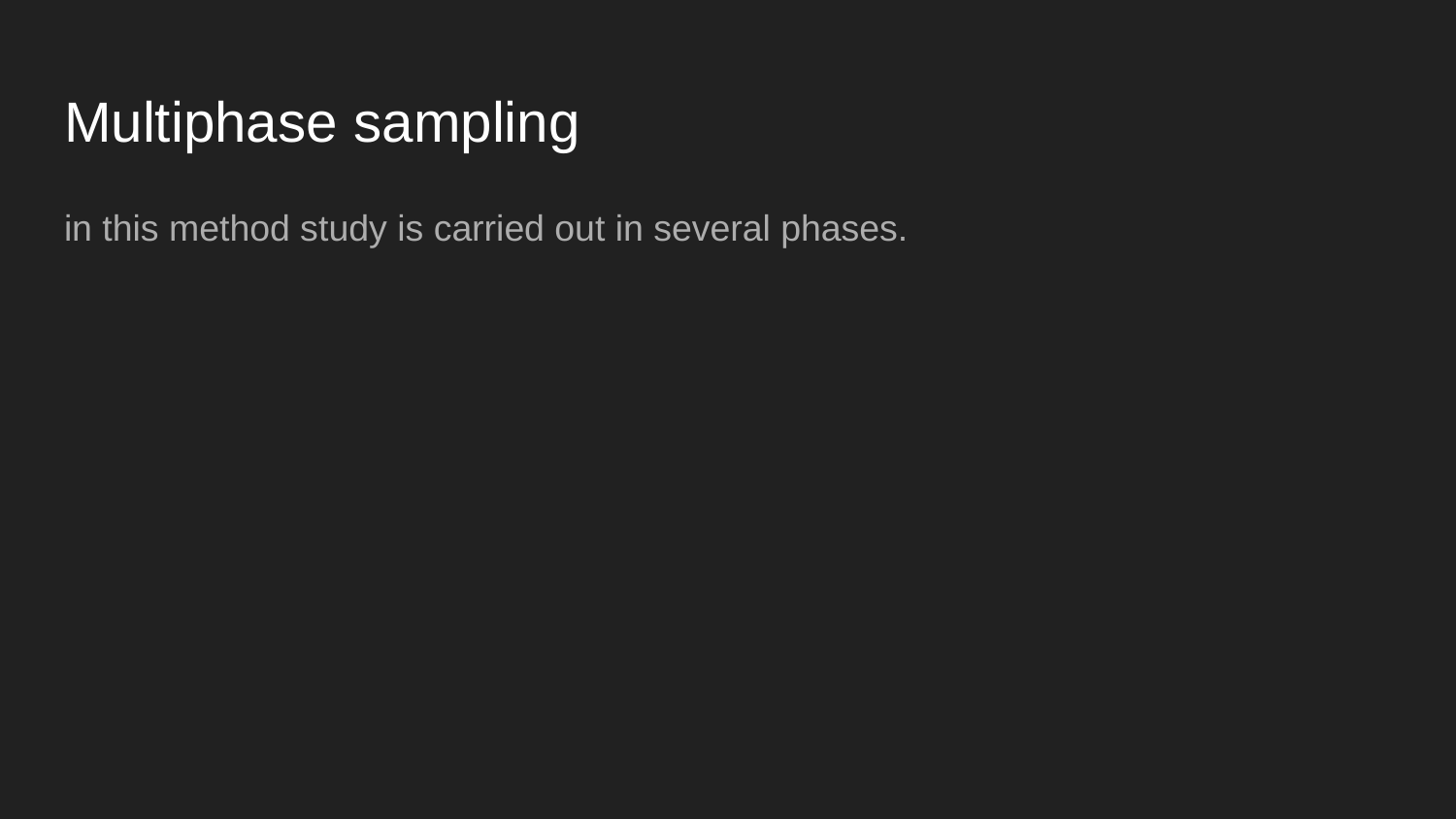

# Multiphase sampling
in this method study is carried out in several phases.